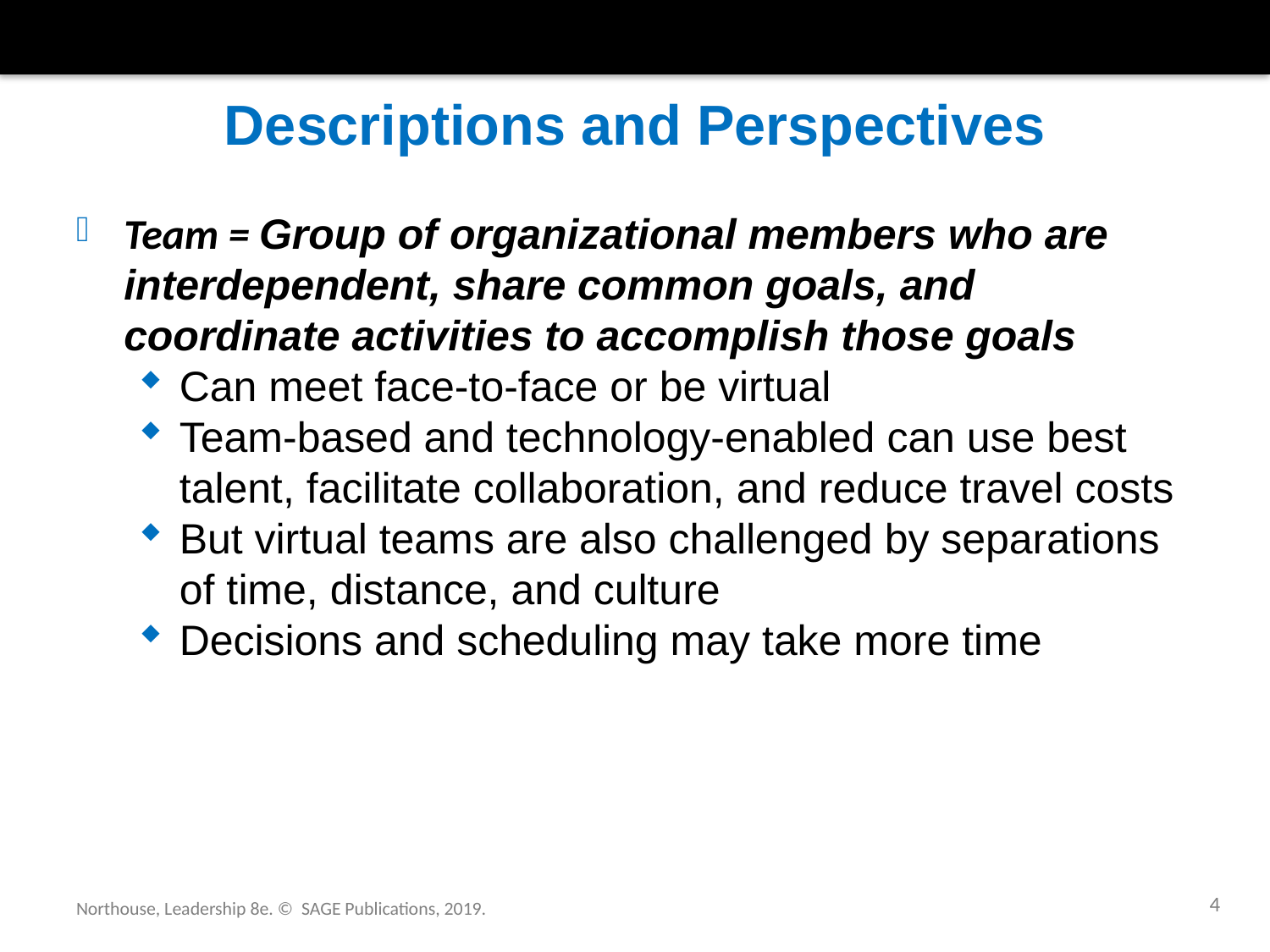

# Descriptions and Perspectives
Team = Group of organizational members who are interdependent, share common goals, and coordinate activities to accomplish those goals
Can meet face-to-face or be virtual
Team-based and technology-enabled can use best talent, facilitate collaboration, and reduce travel costs
But virtual teams are also challenged by separations of time, distance, and culture
Decisions and scheduling may take more time
4
Northouse, Leadership 8e. ©  SAGE Publications, 2019.